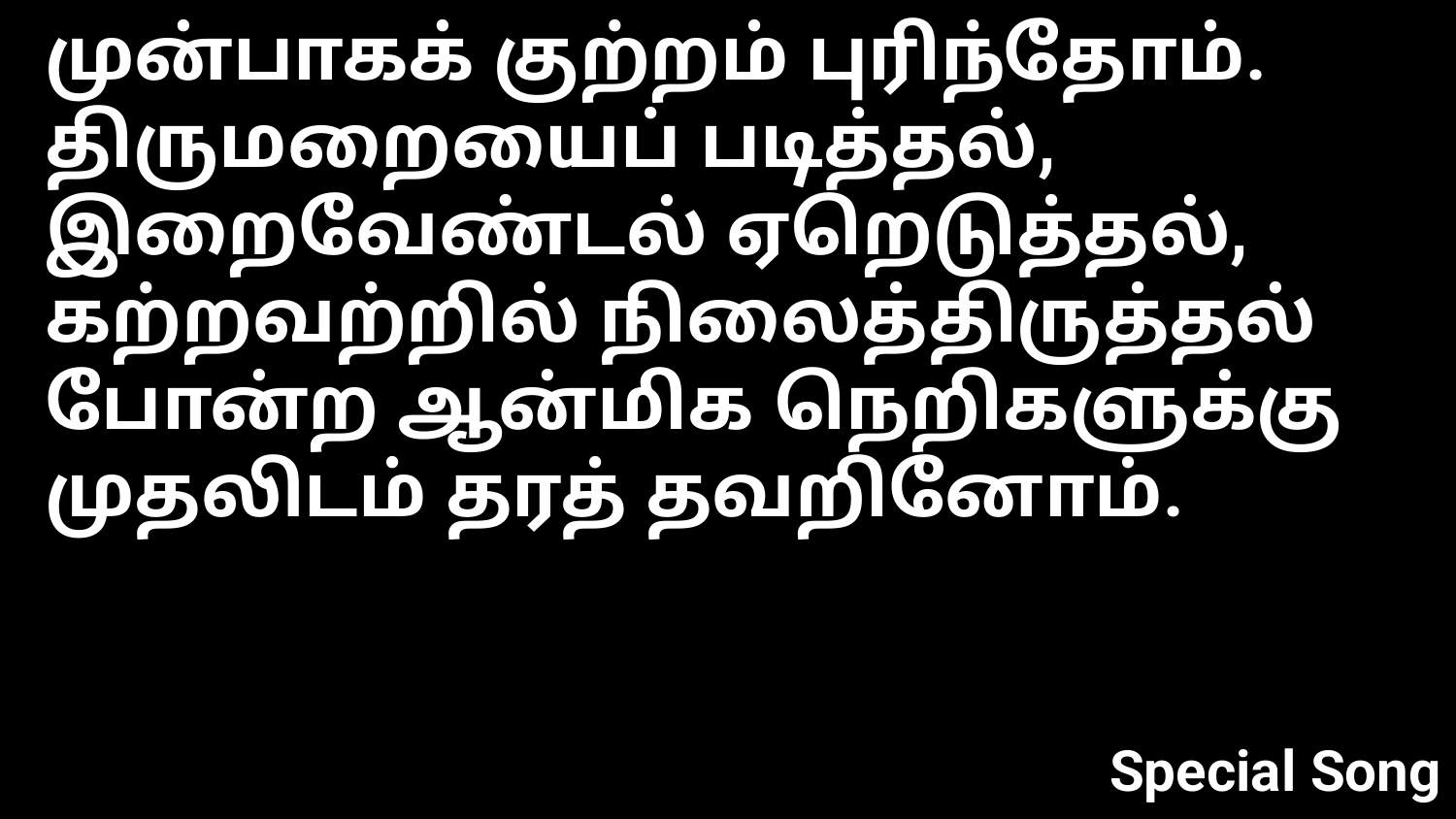

முன்பாகக் குற்றம் புரிந்தோம். திருமறையைப் படித்தல், இறைவேண்டல் ஏறெடுத்தல், கற்றவற்றில் நிலைத்திருத்தல் போன்ற ஆன்மிக நெறிகளுக்கு முதலிடம் தரத் தவறினோம்.

Special Song